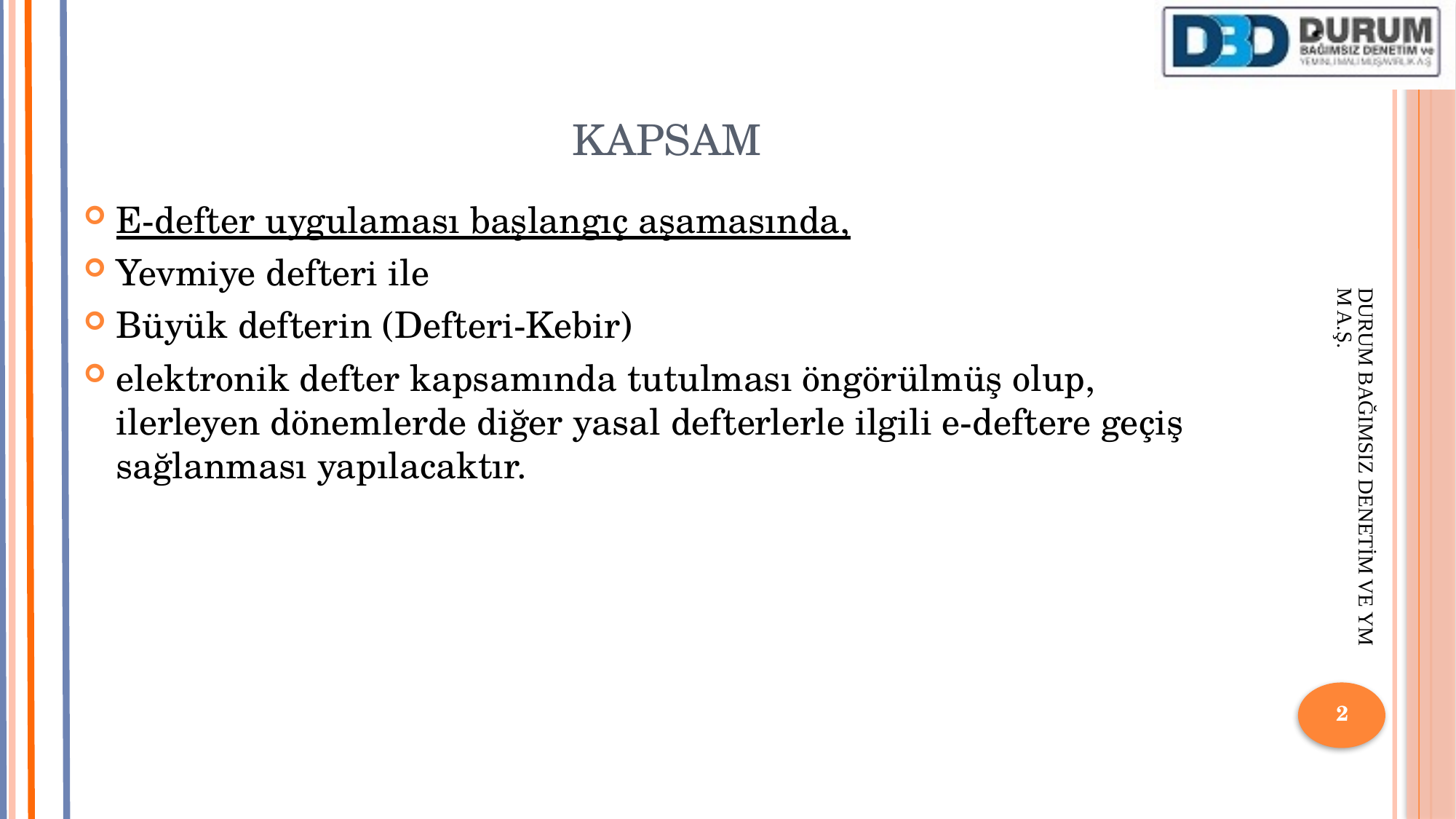

# KAPSAM
E-defter uygulaması başlangıç aşamasında,
Yevmiye defteri ile
Büyük defterin (Defteri-Kebir)
elektronik defter kapsamında tutulması öngörülmüş olup, ilerleyen dönemlerde diğer yasal defterlerle ilgili e-deftere geçiş sağlanması yapılacaktır.

DURUM BAĞIMSIZ DENETİM VE YMM A.Ş.
2